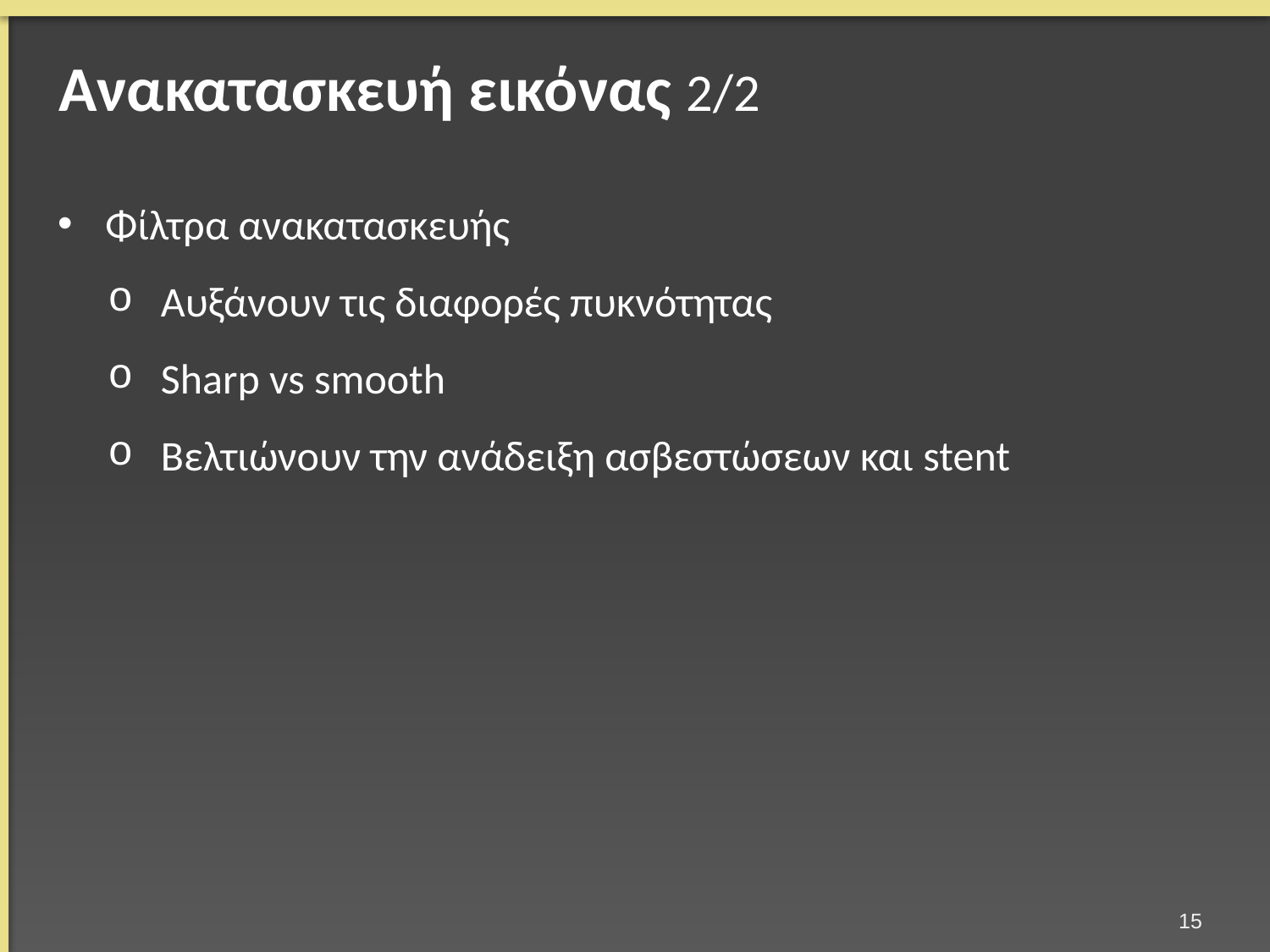

# Ανακατασκευή εικόνας 2/2
Φίλτρα ανακατασκευής
Αυξάνουν τις διαφορές πυκνότητας
Sharp vs smooth
Βελτιώνουν την ανάδειξη ασβεστώσεων και stent
15